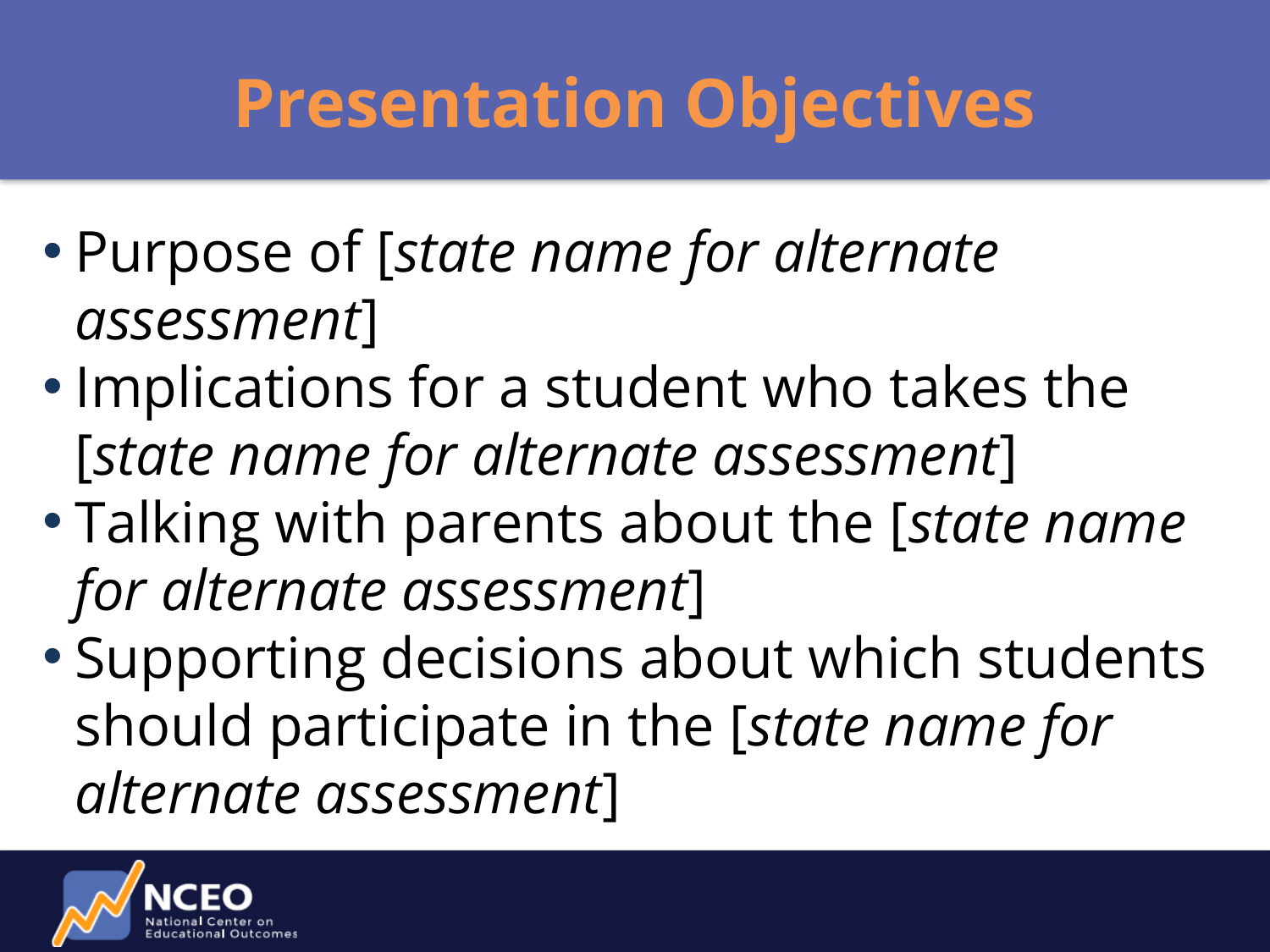

Presentation Objectives
Purpose of [state name for alternate assessment]
Implications for a student who takes the [state name for alternate assessment]
Talking with parents about the [state name for alternate assessment]
Supporting decisions about which students should participate in the [state name for alternate assessment]